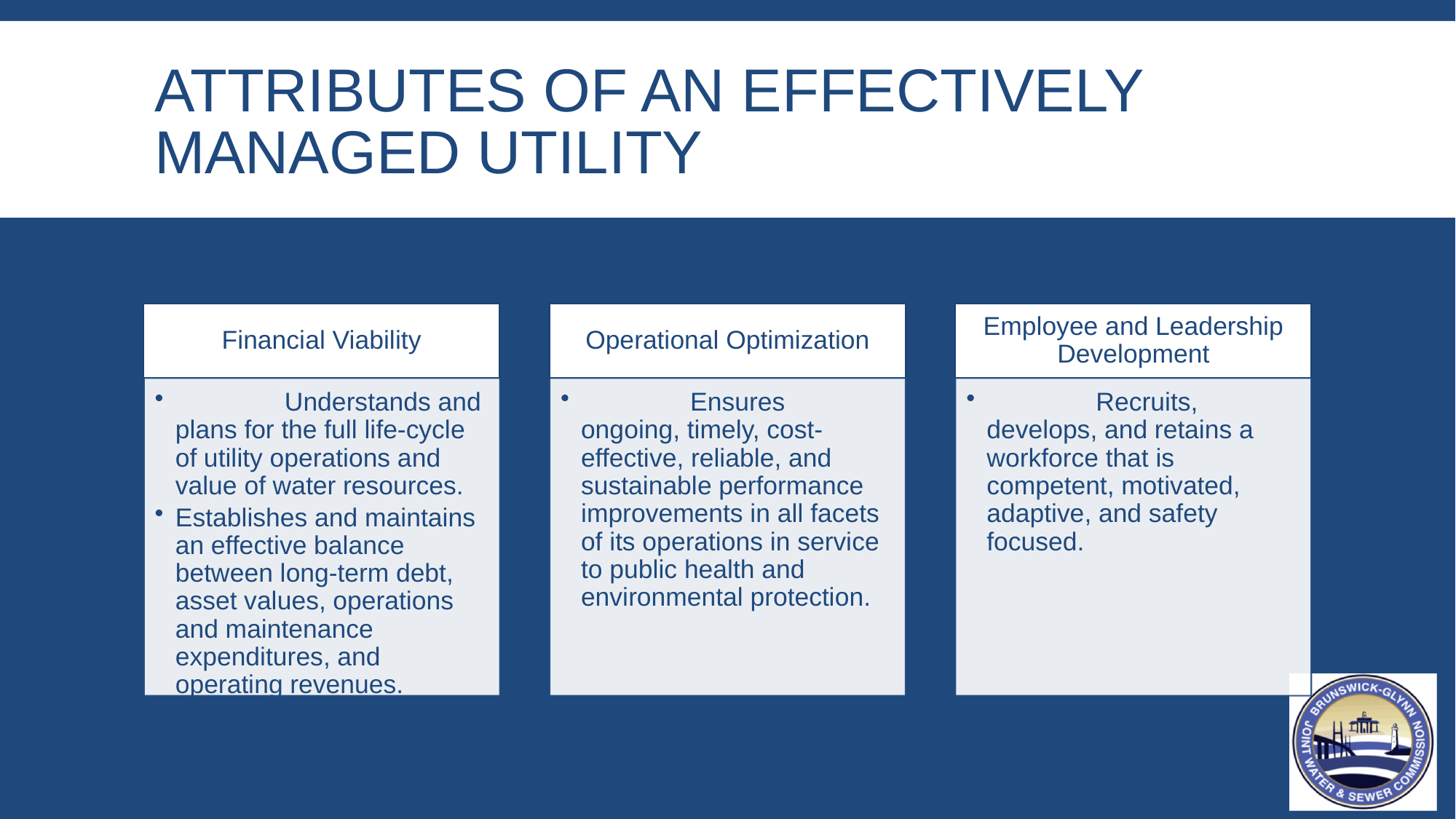

# Attributes of an effectively managed utility
Financial Viability
	Understands and plans for the full life-cycle of utility operations and value of water resources.
Establishes and maintains an effective balance between long-term debt, asset values, operations and maintenance expenditures, and operating revenues.
Operational Optimization
	Ensures ongoing, timely, cost-effective, reliable, and sustainable performance improvements in all facets of its operations in service to public health and environmental protection.
Employee and Leadership Development
	Recruits, develops, and retains a workforce that is competent, motivated, adaptive, and safety focused.